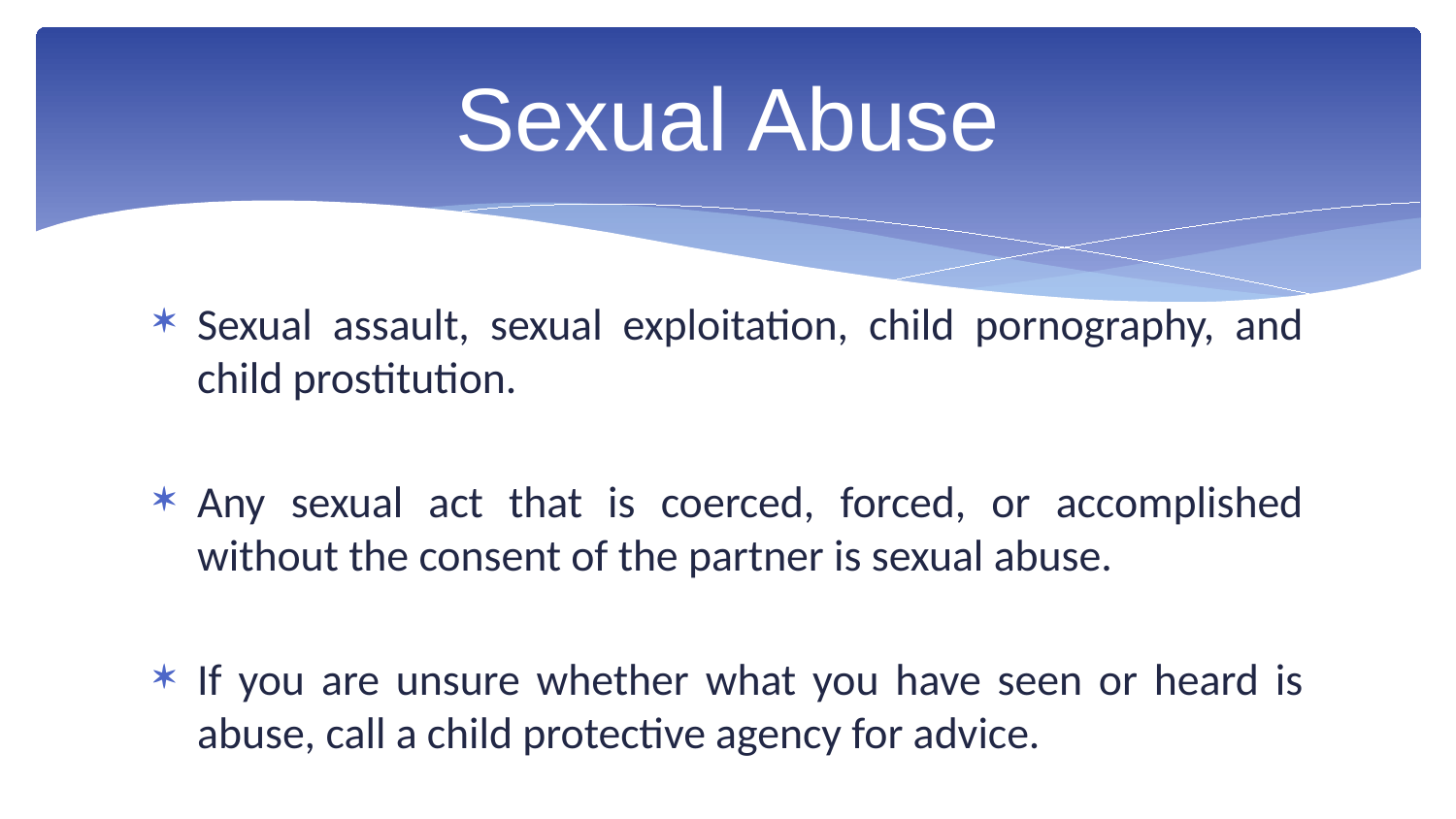

# Sexual Abuse
Sexual assault, sexual exploitation, child pornography, and child prostitution.

Any sexual act that is coerced, forced, or accomplished without the consent of the partner is sexual abuse.

If you are unsure whether what you have seen or heard is abuse, call a child protective agency for advice.